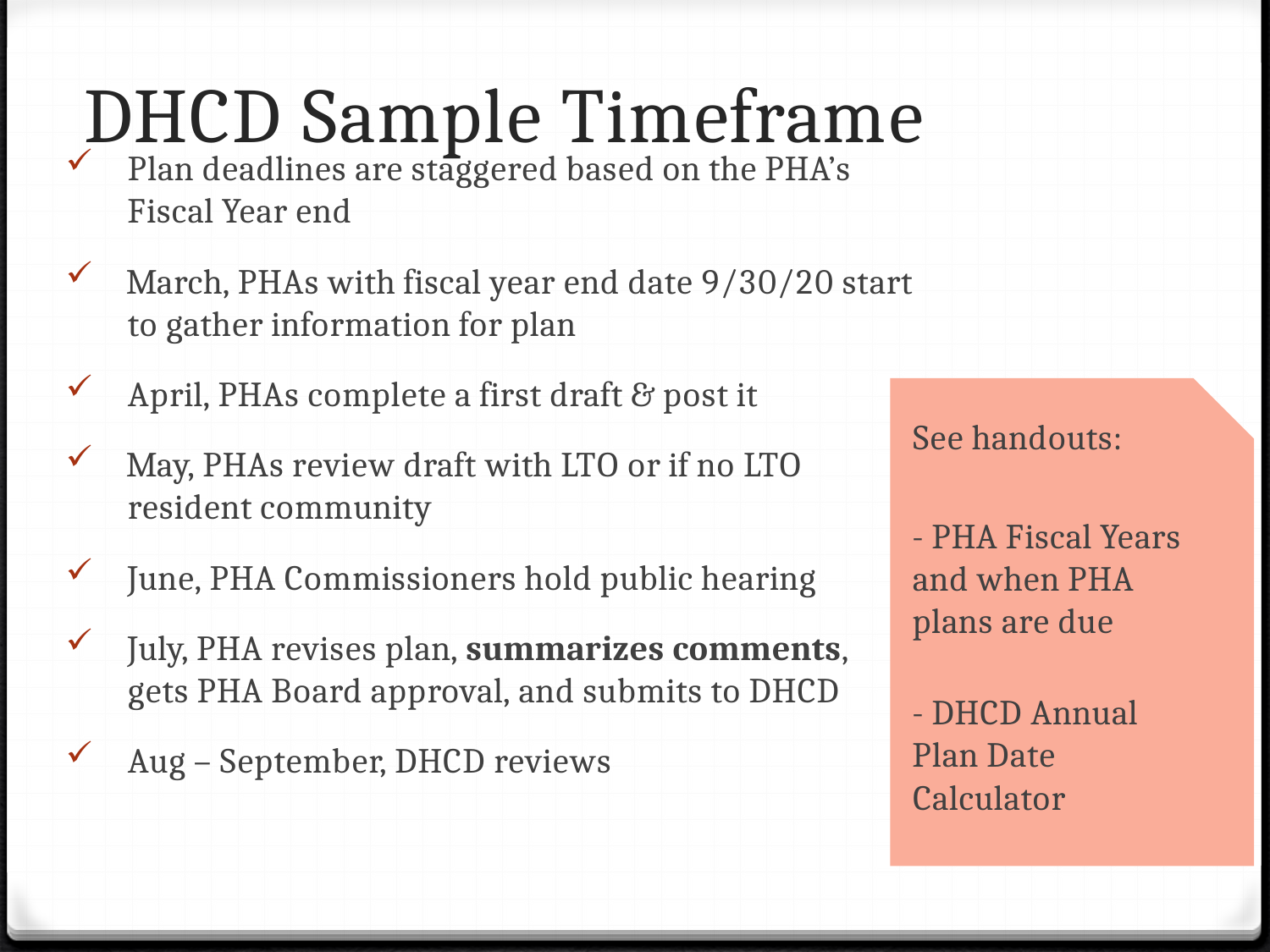

# DHCD Sample Timeframe
Plan deadlines are staggered based on the PHA’s Fiscal Year end
March, PHAs with fiscal year end date 9/30/20 start to gather information for plan
April, PHAs complete a first draft & post it
May, PHAs review draft with LTO or if no LTO resident community
June, PHA Commissioners hold public hearing
July, PHA revises plan, summarizes comments, gets PHA Board approval, and submits to DHCD
Aug – September, DHCD reviews

See handouts:

- PHA Fiscal Years and when PHA plans are due
- DHCD Annual Plan Date Calculator